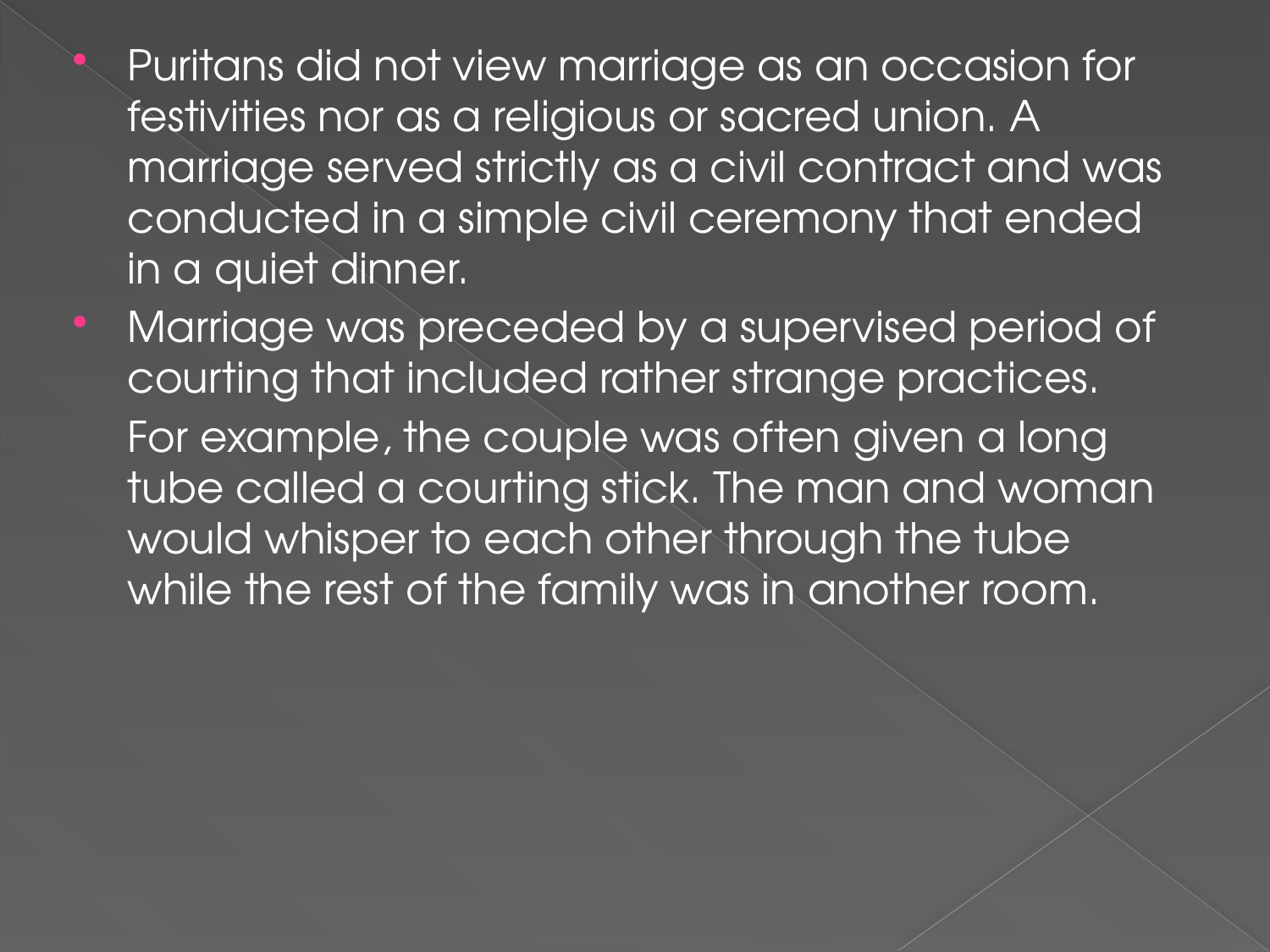

Puritans did not view marriage as an occasion for festivities nor as a religious or sacred union. A marriage served strictly as a civil contract and was conducted in a simple civil ceremony that ended in a quiet dinner.
Marriage was preceded by a supervised period of courting that included rather strange practices.
	For example, the couple was often given a long tube called a courting stick. The man and woman would whisper to each other through the tube while the rest of the family was in another room.